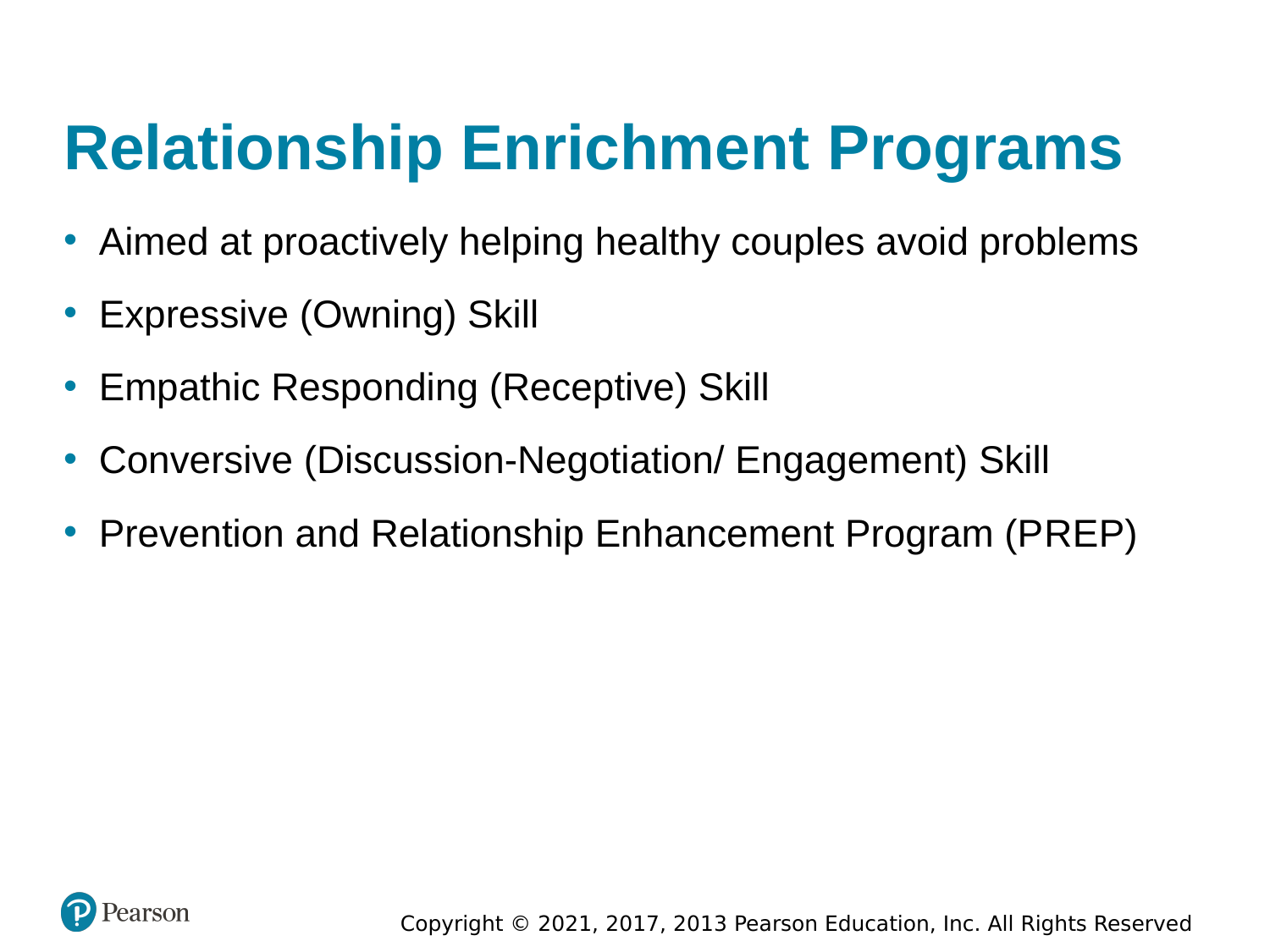

# Relationship Enrichment Programs
Aimed at proactively helping healthy couples avoid problems
Expressive (Owning) Skill
Empathic Responding (Receptive) Skill
Conversive (Discussion-Negotiation/ Engagement) Skill
Prevention and Relationship Enhancement Program (P R E P)